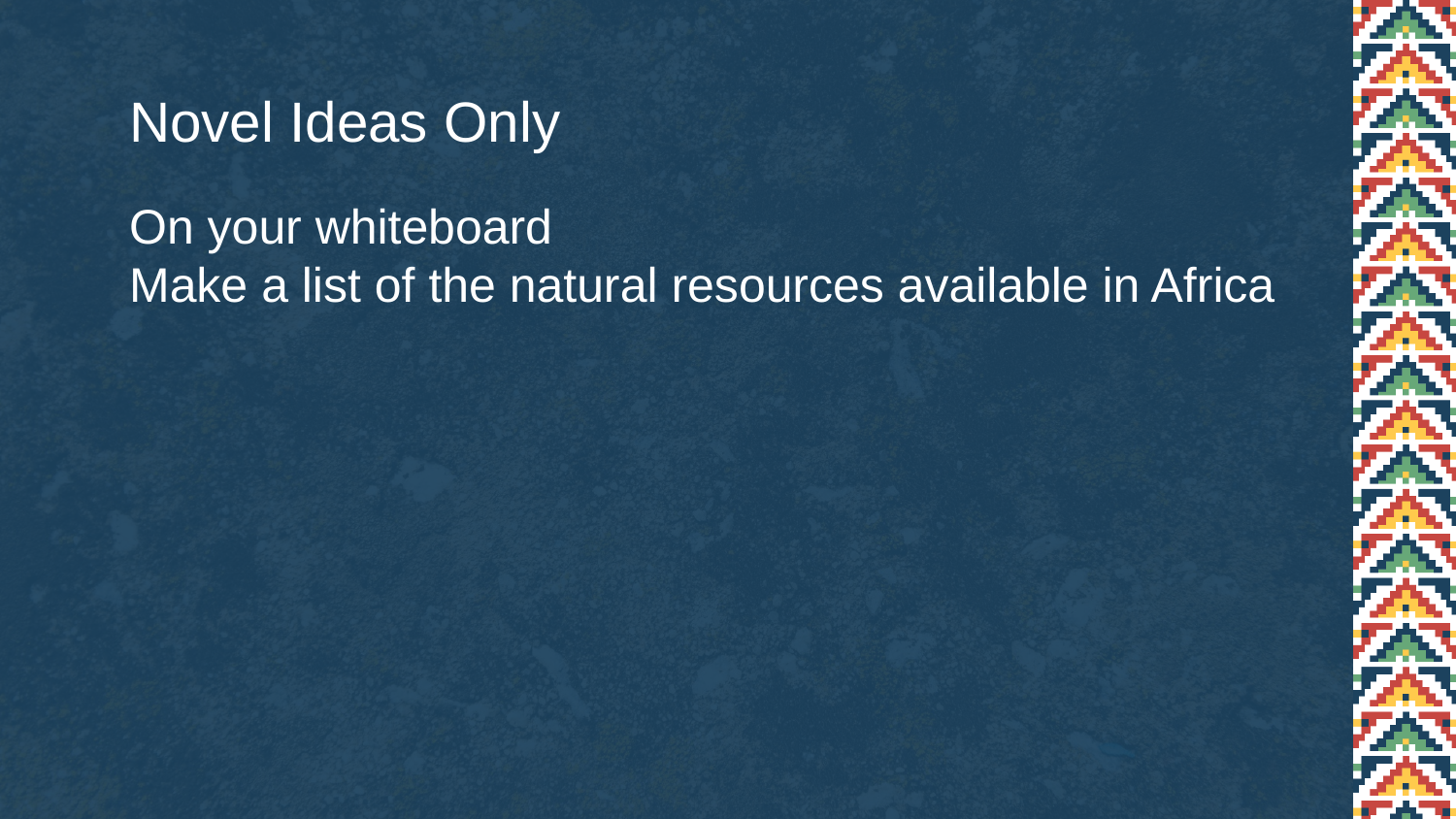

# Novel Ideas Only
On your whiteboard
Make a list of the natural resources available in Africa